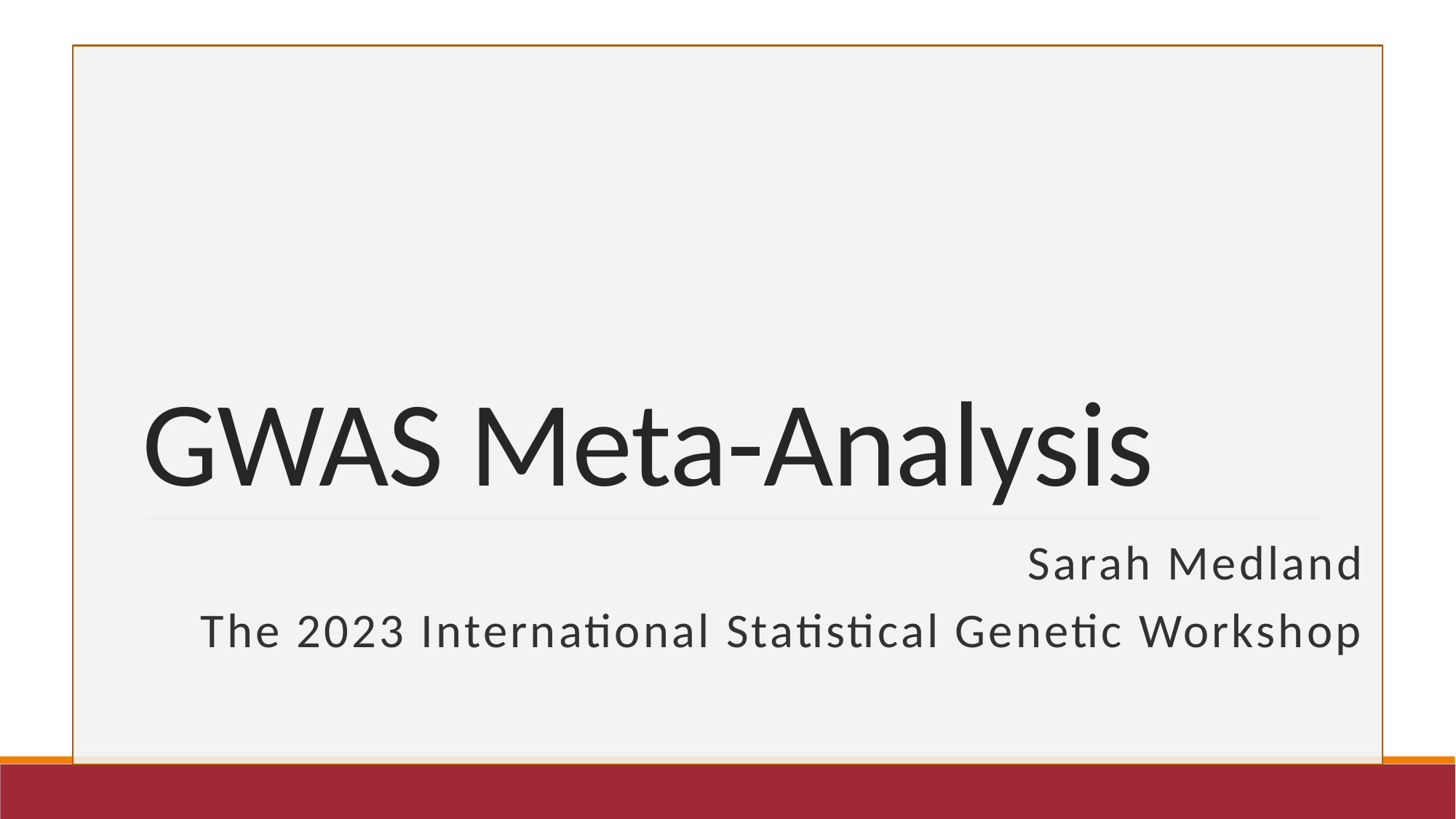

# GWAS Meta-Analysis
Sarah Medland
The 2023 International Statistical Genetic Workshop